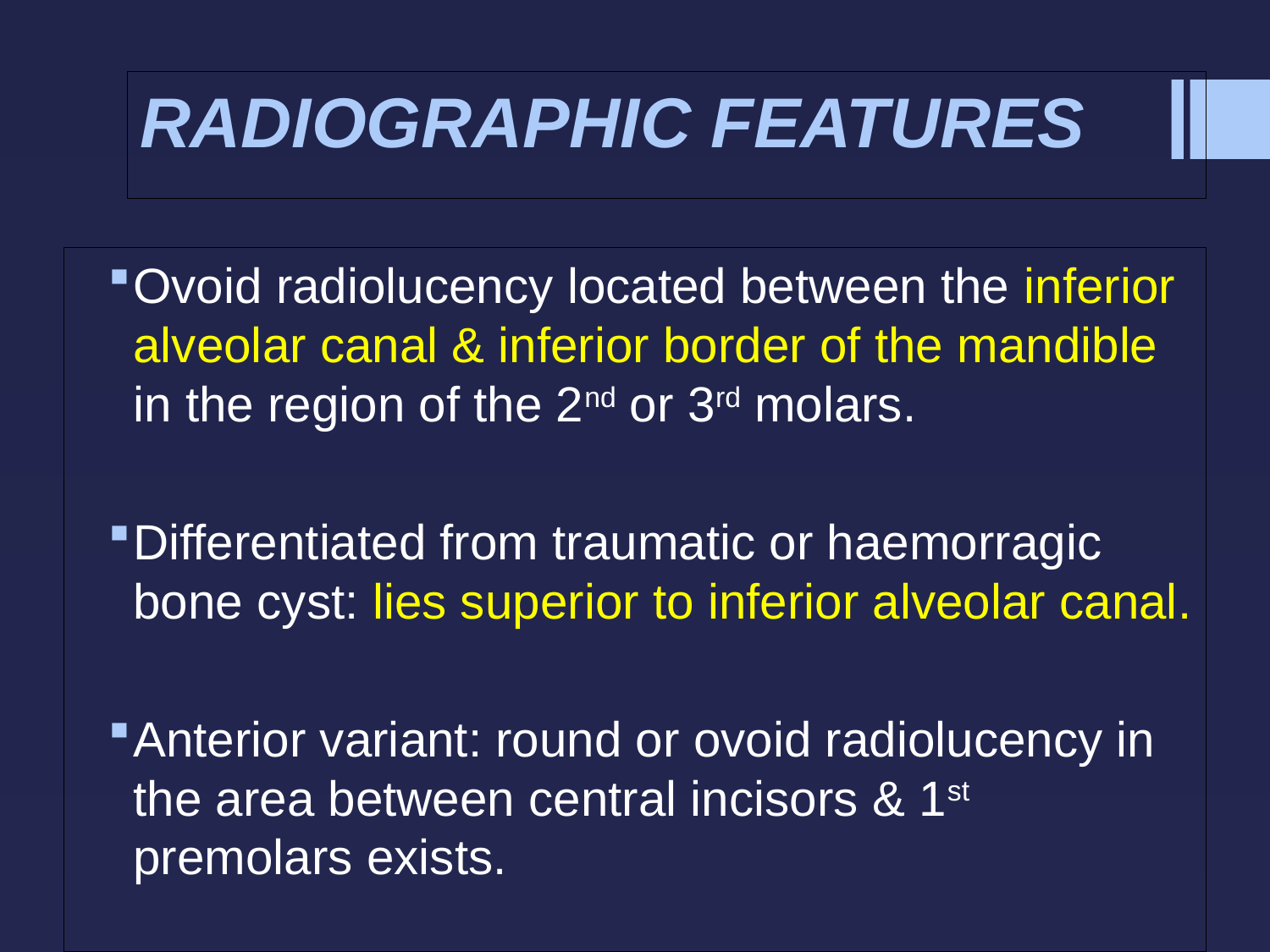

# RADIOGRAPHIC FEATURES
Ovoid radiolucency located between the inferior alveolar canal & inferior border of the mandible in the region of the 2nd or 3rd molars.

Differentiated from traumatic or haemorragic bone cyst: lies superior to inferior alveolar canal.

Anterior variant: round or ovoid radiolucency in the area between central incisors & 1st premolars exists.